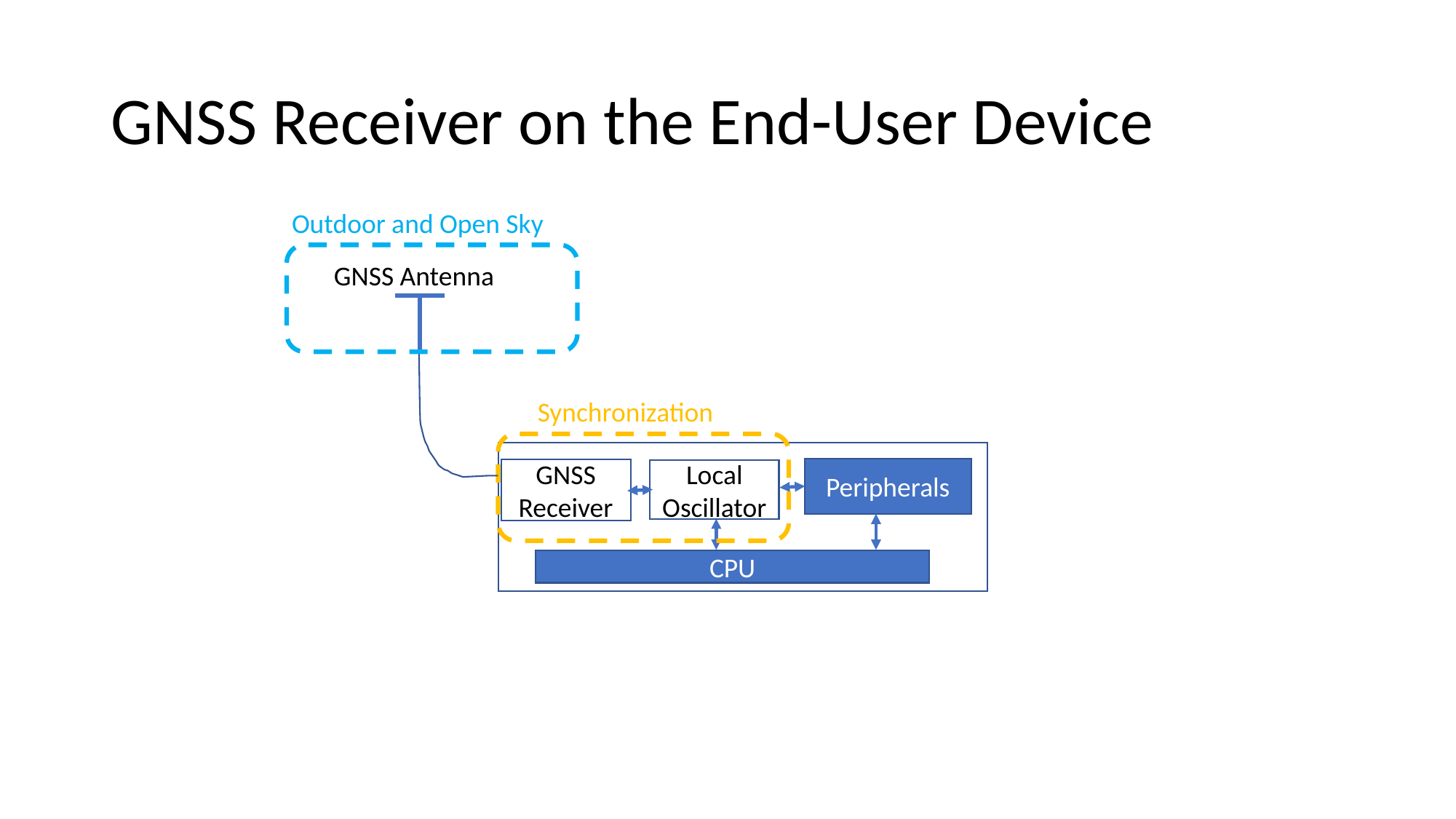

# GNSS Receiver on the End-User Device
Outdoor and Open Sky

GNSS Antenna

Synchronization

Peripherals
GNSS Receiver
Local Oscillator
CPU